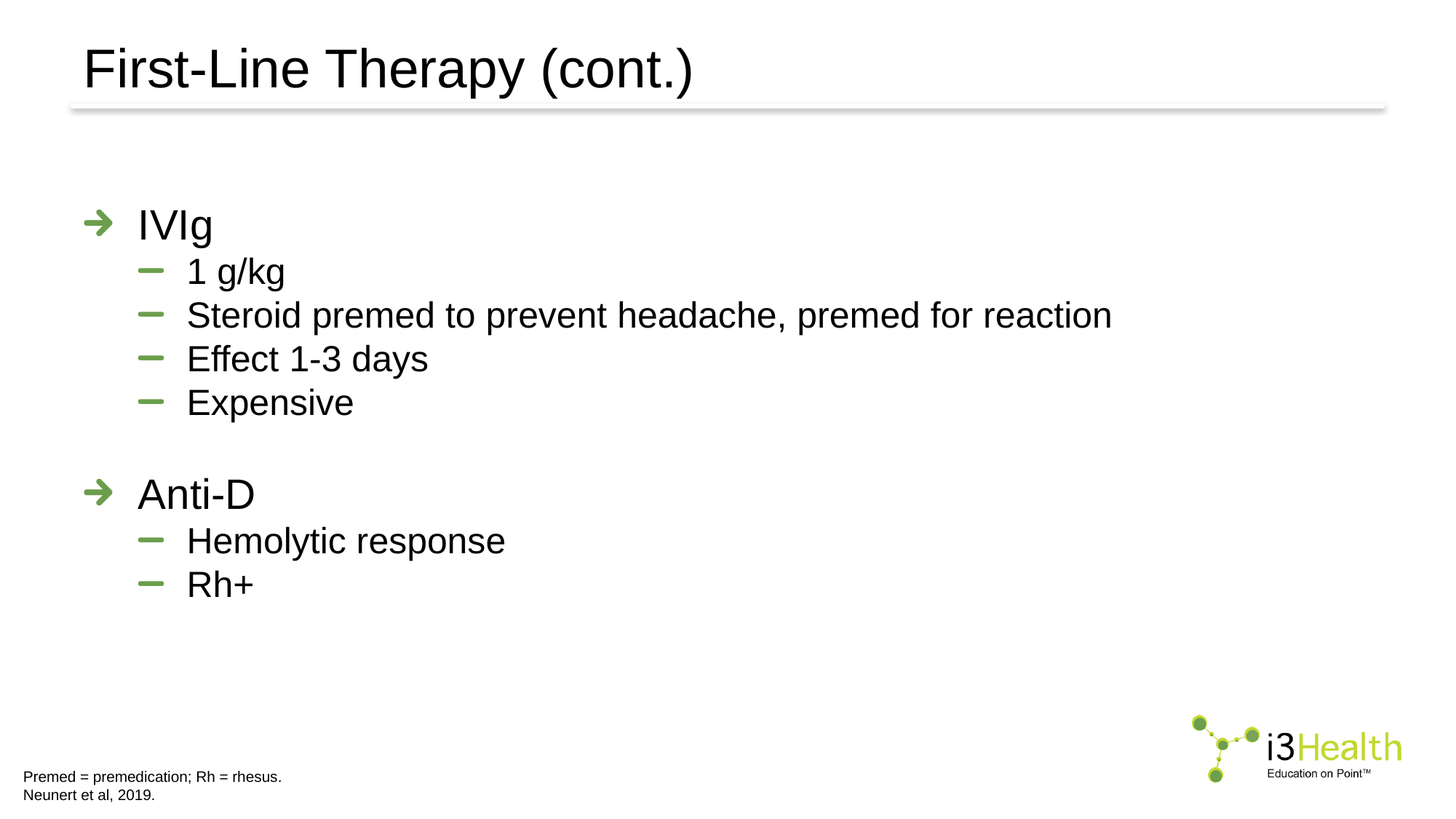

# First-Line Therapy (cont.)
IVIg
1 g/kg
Steroid premed to prevent headache, premed for reaction
Effect 1-3 days
Expensive

Anti-D
Hemolytic response
Rh+
Premed = premedication; Rh = rhesus.
Neunert et al, 2019.